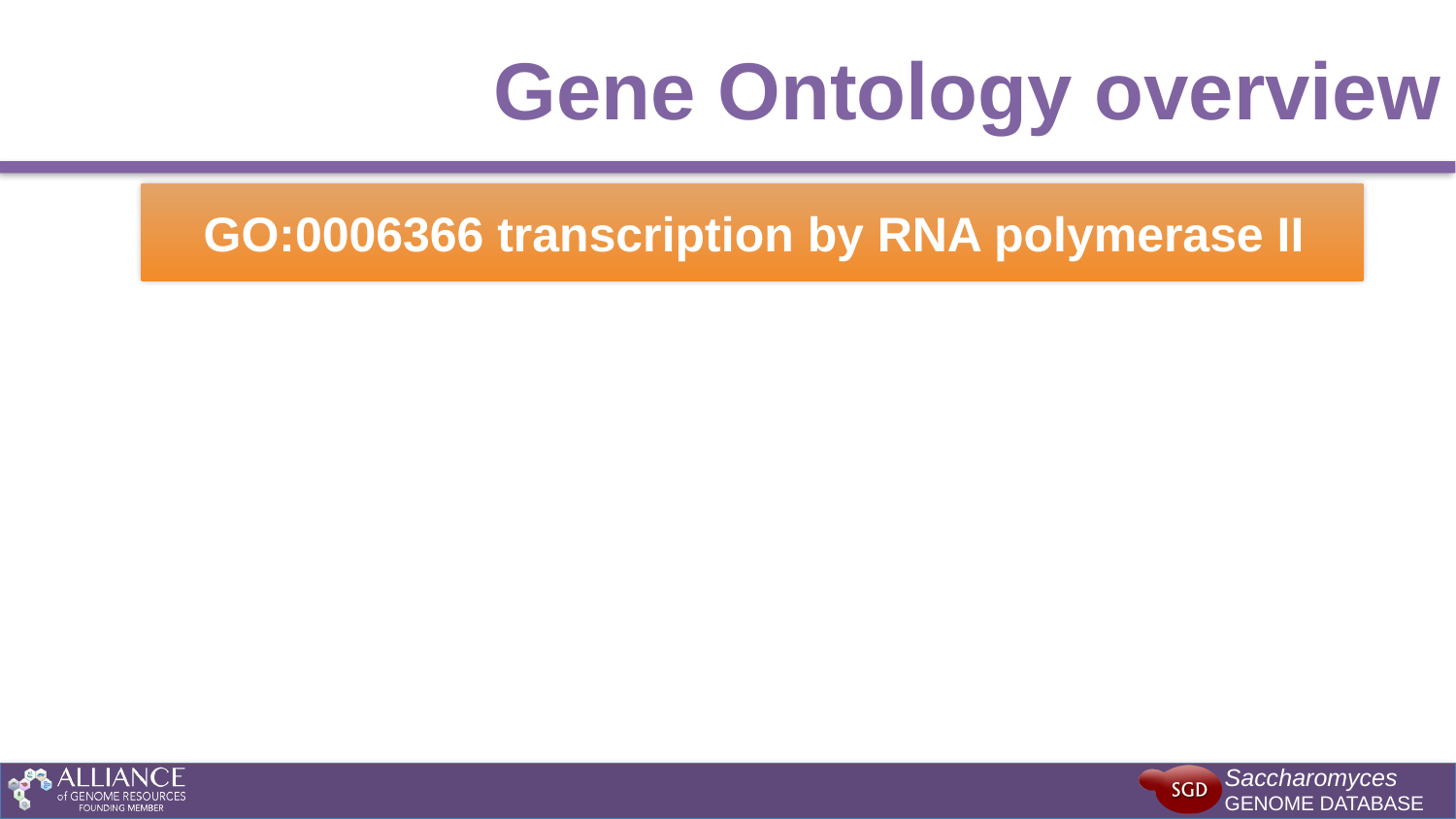

# Gene Ontology overview

GO:0006366 transcription by RNA polymerase II